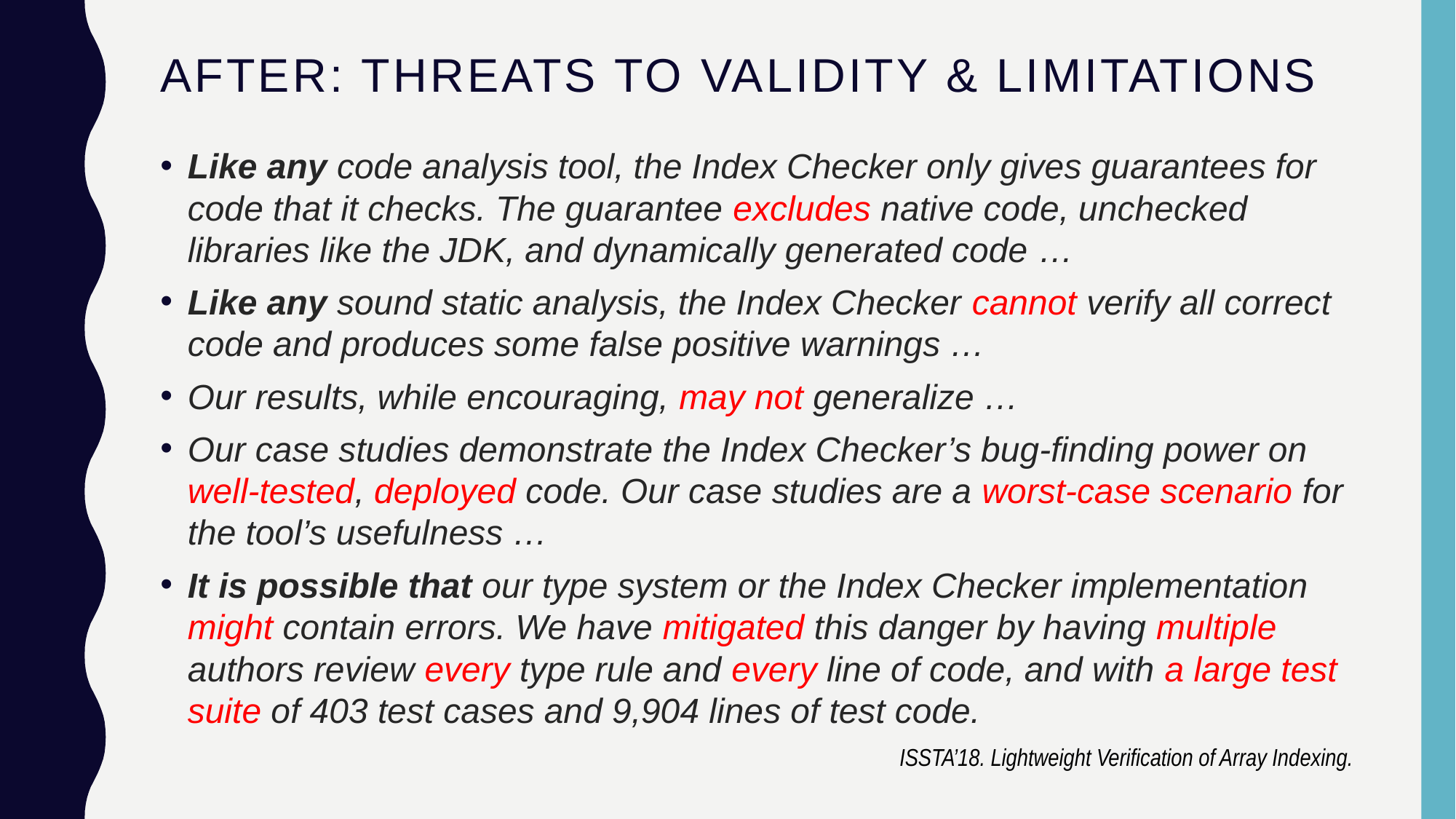

# After: threats to validity & Limitations
Like any code analysis tool, the Index Checker only gives guarantees for code that it checks. The guarantee excludes native code, unchecked libraries like the JDK, and dynamically generated code …
Like any sound static analysis, the Index Checker cannot verify all correct code and produces some false positive warnings …
Our results, while encouraging, may not generalize …
Our case studies demonstrate the Index Checker’s bug-finding power on well-tested, deployed code. Our case studies are a worst-case scenario for the tool’s usefulness …
It is possible that our type system or the Index Checker implementation might contain errors. We have mitigated this danger by having multiple authors review every type rule and every line of code, and with a large test suite of 403 test cases and 9,904 lines of test code.
ISSTA’18. Lightweight Verification of Array Indexing.